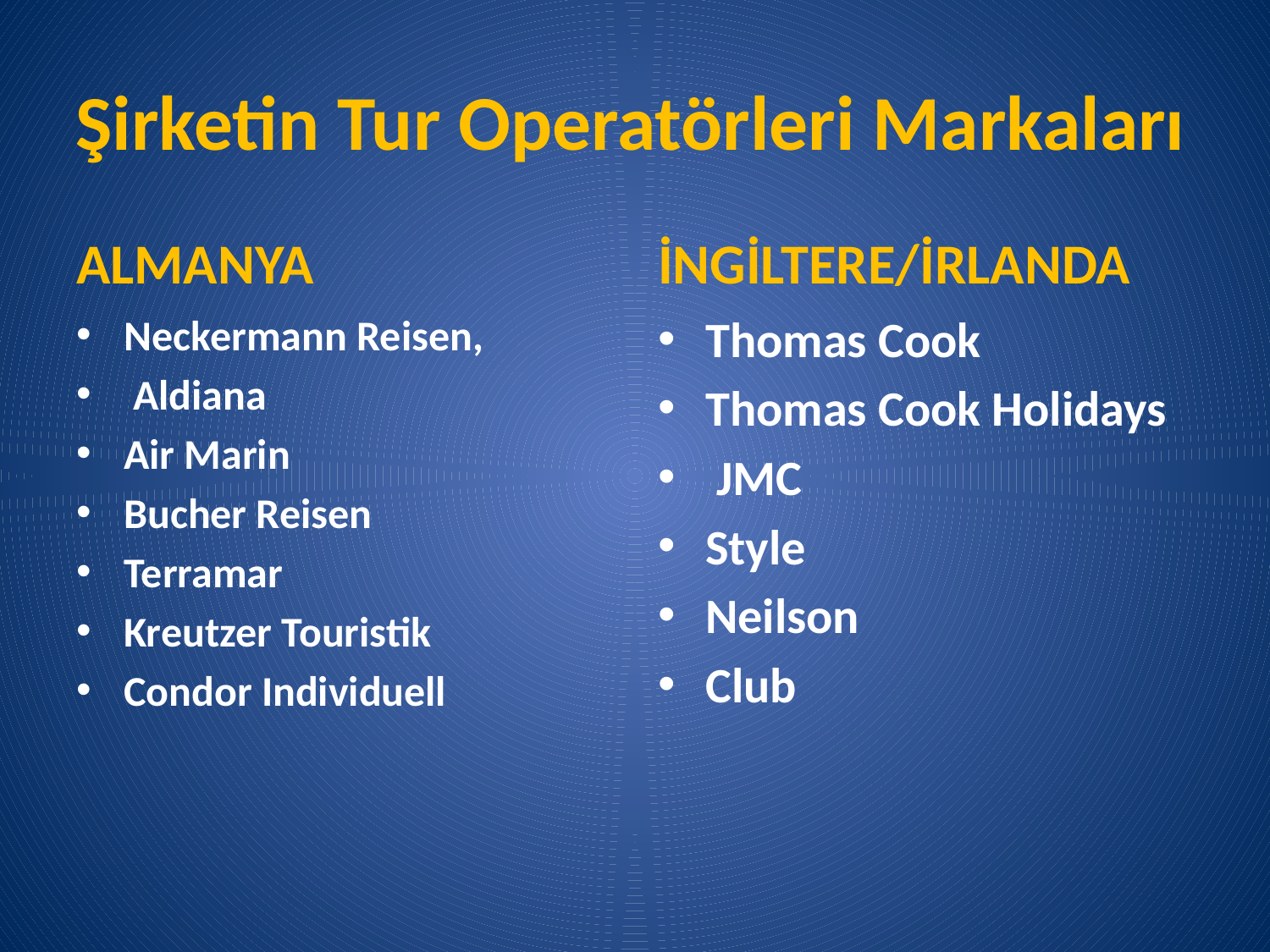

# Şirketin Tur Operatörleri Markaları
ALMANYA
İNGİLTERE/İRLANDA
Neckermann Reisen,
 Aldiana
Air Marin
Bucher Reisen
Terramar
Kreutzer Touristik
Condor Individuell
Thomas Cook
Thomas Cook Holidays
 JMC
Style
Neilson
Club